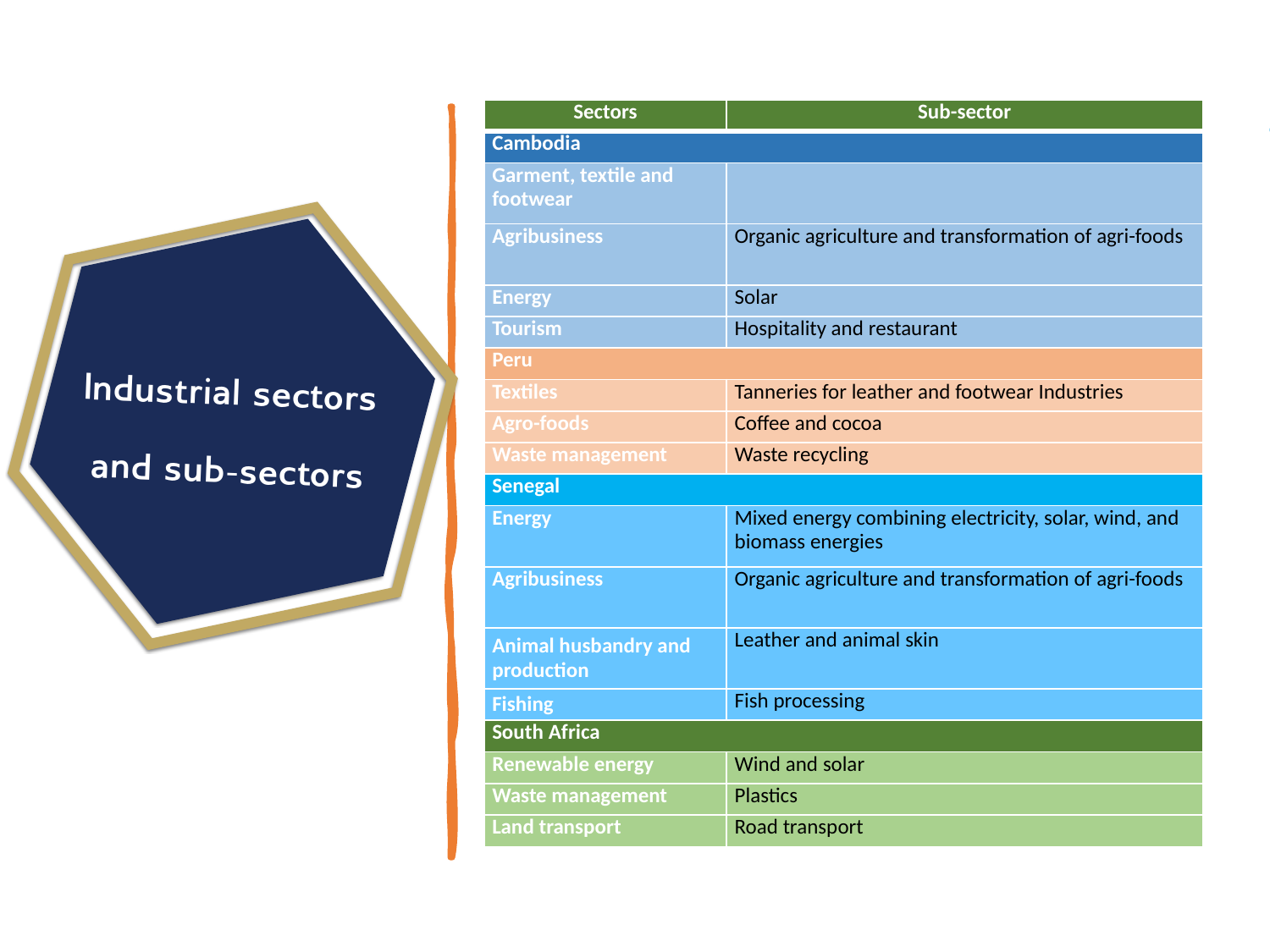

| Sectors | Sub-sector |
| --- | --- |
| Cambodia |  |
| Garment, textile and footwear |  |
| Agribusiness | Organic agriculture and transformation of agri-foods |
| Energy | Solar |
| Tourism | Hospitality and restaurant |
| Peru |  |
| Textiles | Tanneries for leather and footwear Industries |
| Agro-foods | Coffee and cocoa |
| Waste management | Waste recycling |
| Senegal |  |
| Energy | Mixed energy combining electricity, solar, wind, and biomass energies |
| Agribusiness | Organic agriculture and transformation of agri-foods |
| Animal husbandry and production | Leather and animal skin |
| Fishing | Fish processing |
| South Africa |  |
| Renewable energy | Wind and solar |
| Waste management | Plastics |
| Land transport | Road transport |

Industrial sectors and sub-sectors